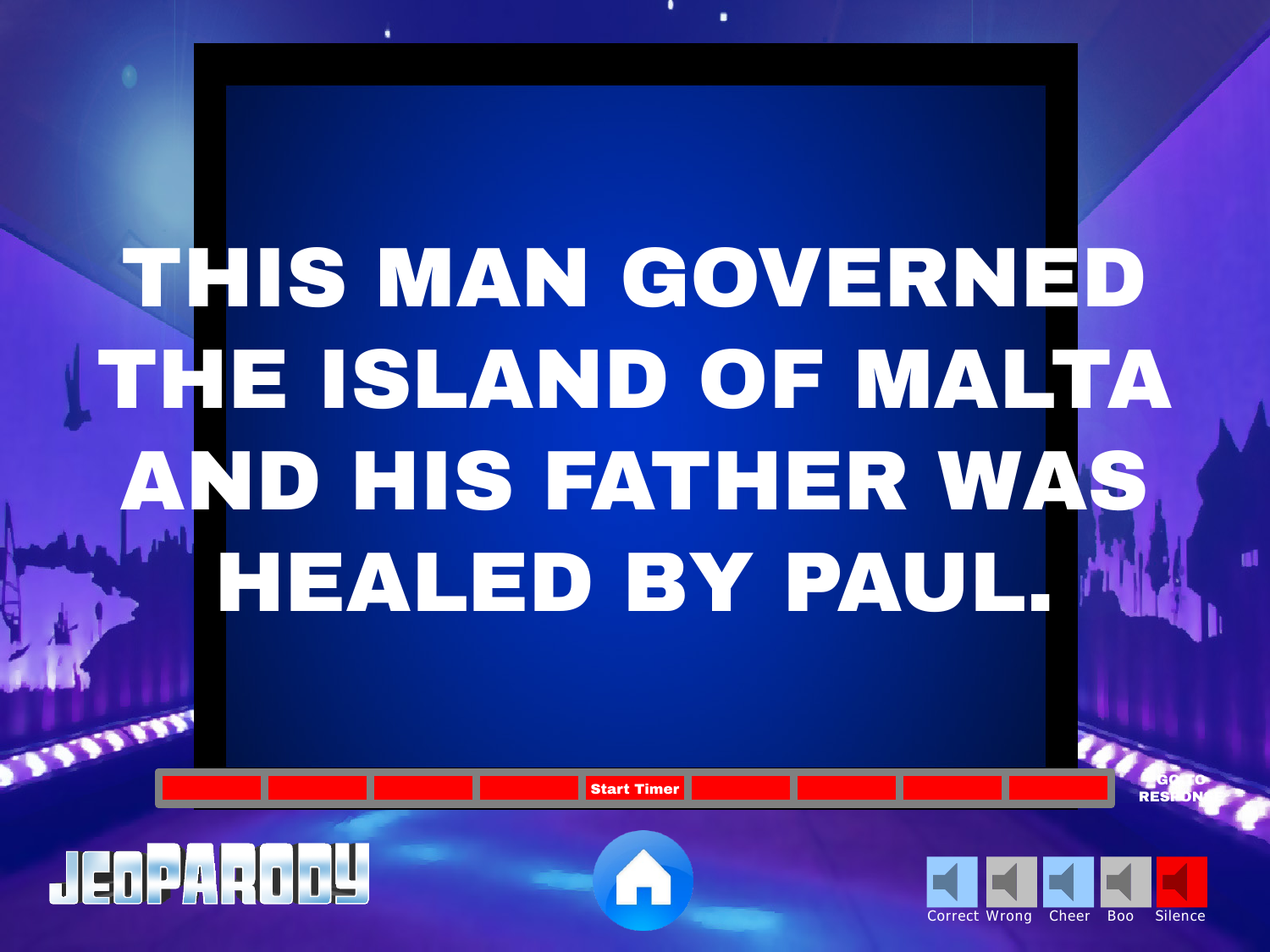

THIS MAN GOVERNED THE ISLAND OF MALTA AND HIS FATHER WAS HEALED BY PAUL.